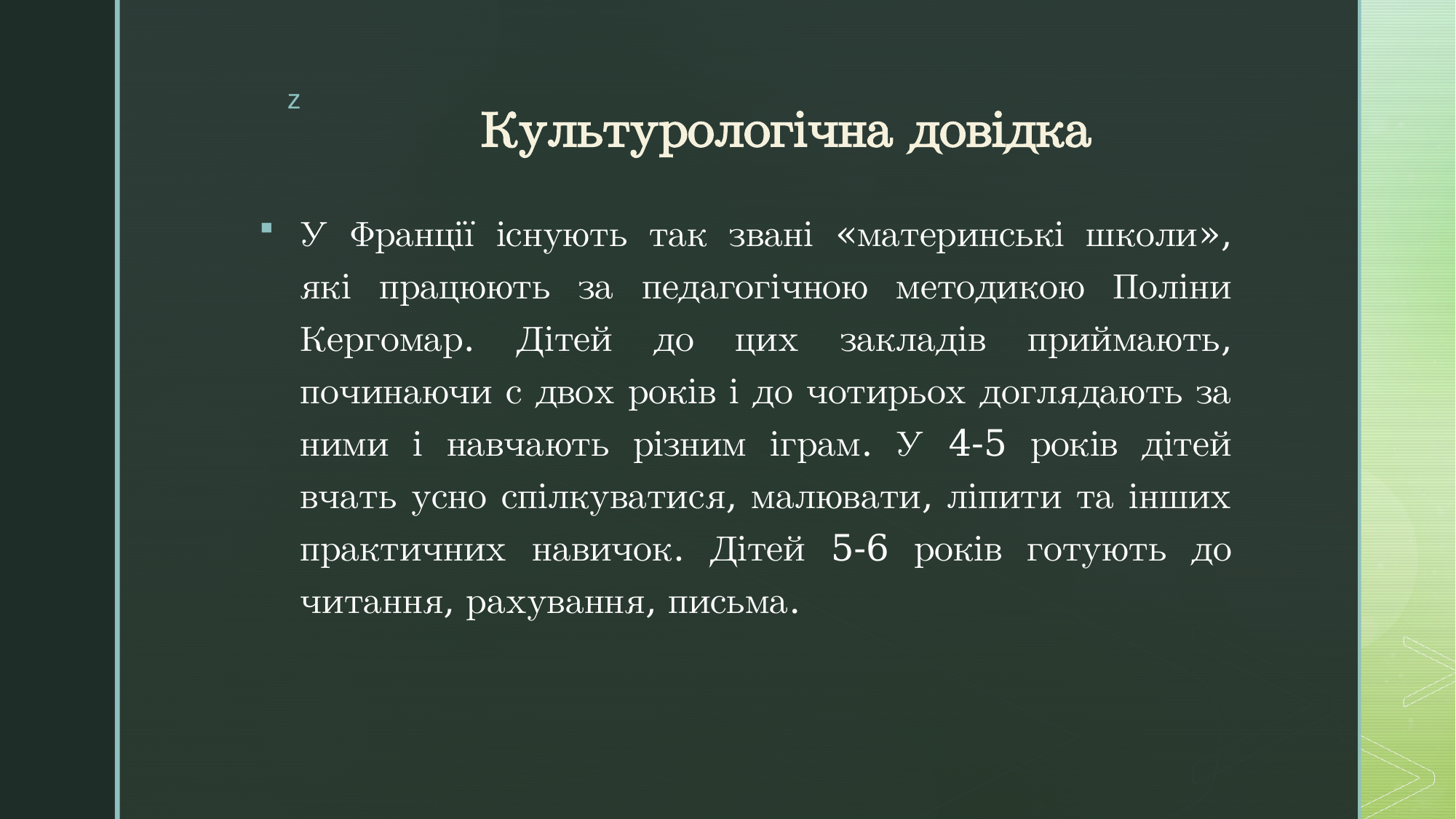

# Культурологічна довідка
У Франції існують так звані «материнські школи», які працюють за педагогічною мето­дикою Поліни Кергомар. Дітей до цих закладів приймають, починаючи с двох років і до чотирьох доглядають за ними і навчають різним іграм. У 4-5 років дітей вчать усно спіл­куватися, малювати, ліпити та інших практичних навичок. Дітей 5-6 років готують до читання, рахування, письма.